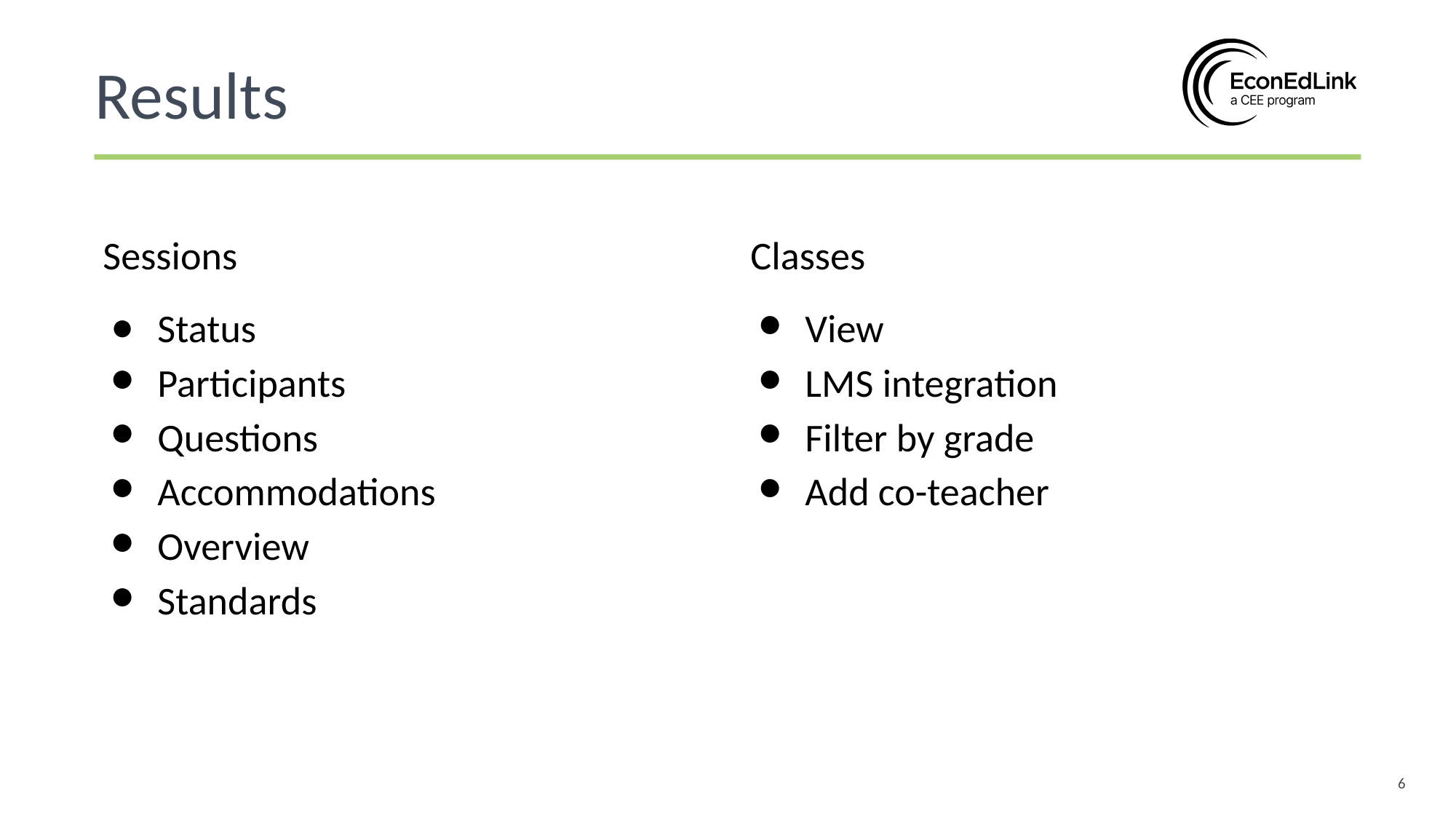

Results
Sessions
Status
Participants
Questions
Accommodations
Overview
Standards

Classes
View
LMS integration
Filter by grade
Add co-teacher

6